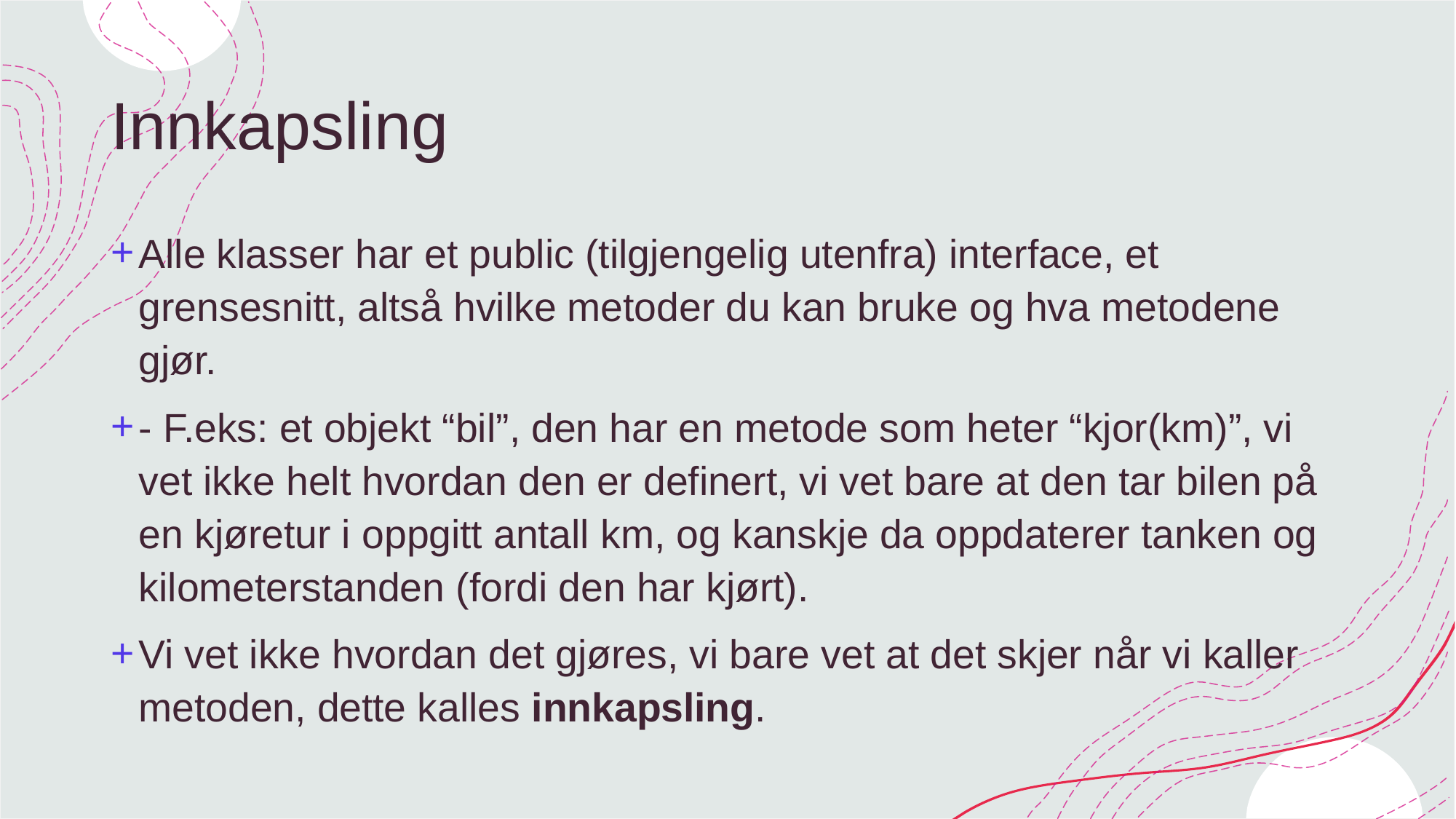

# Innkapsling
Alle klasser har et public (tilgjengelig utenfra) interface, et grensesnitt, altså hvilke metoder du kan bruke og hva metodene gjør.
- F.eks: et objekt “bil”, den har en metode som heter “kjor(km)”, vi vet ikke helt hvordan den er definert, vi vet bare at den tar bilen på en kjøretur i oppgitt antall km, og kanskje da oppdaterer tanken og kilometerstanden (fordi den har kjørt).
Vi vet ikke hvordan det gjøres, vi bare vet at det skjer når vi kaller metoden, dette kalles innkapsling.